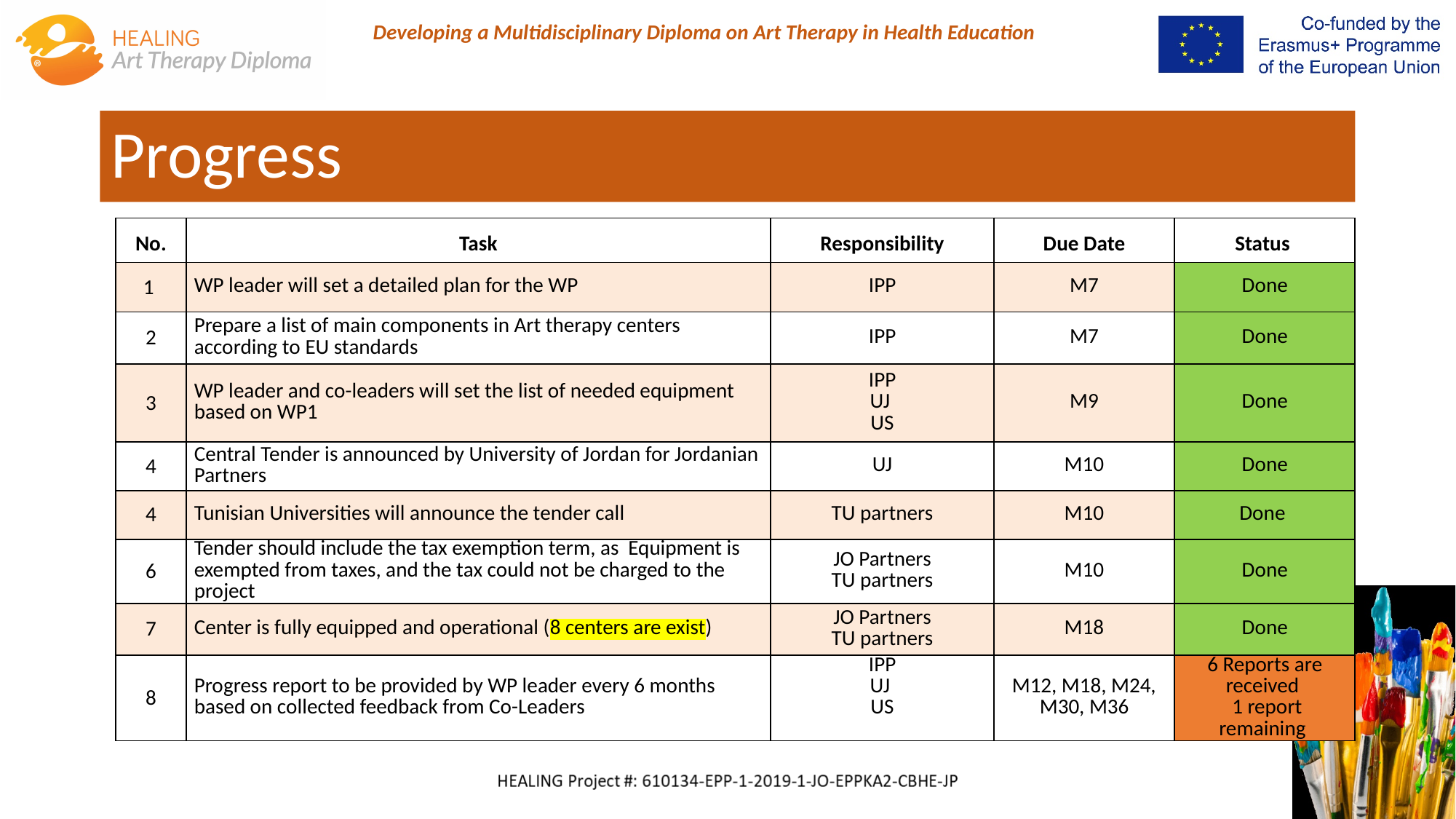

# Progress

| No. | Task | Responsibility | Due Date | Status |
| --- | --- | --- | --- | --- |
| 1 | WP leader will set a detailed plan for the WP | IPP | M7 | Done |
| 2 | Prepare a list of main components in Art therapy centers according to EU standards | IPP | M7 | Done |
| 3 | WP leader and co-leaders will set the list of needed equipment based on WP1 | IPP UJ US | M9 | Done |
| 4 | Central Tender is announced by University of Jordan for Jordanian Partners | UJ | M10 | Done |
| 4 | Tunisian Universities will announce the tender call | TU partners | M10 | Done |
| 6 | Tender should include the tax exemption term, as Equipment is exempted from taxes, and the tax could not be charged to the project | JO Partners TU partners | M10 | Done |
| 7 | Center is fully equipped and operational (8 centers are exist) | JO Partners TU partners | M18 | Done |
| 8 | Progress report to be provided by WP leader every 6 months based on collected feedback from Co-Leaders | IPP UJ US | M12, M18, M24, M30, M36 | 6 Reports are received 1 report remaining |